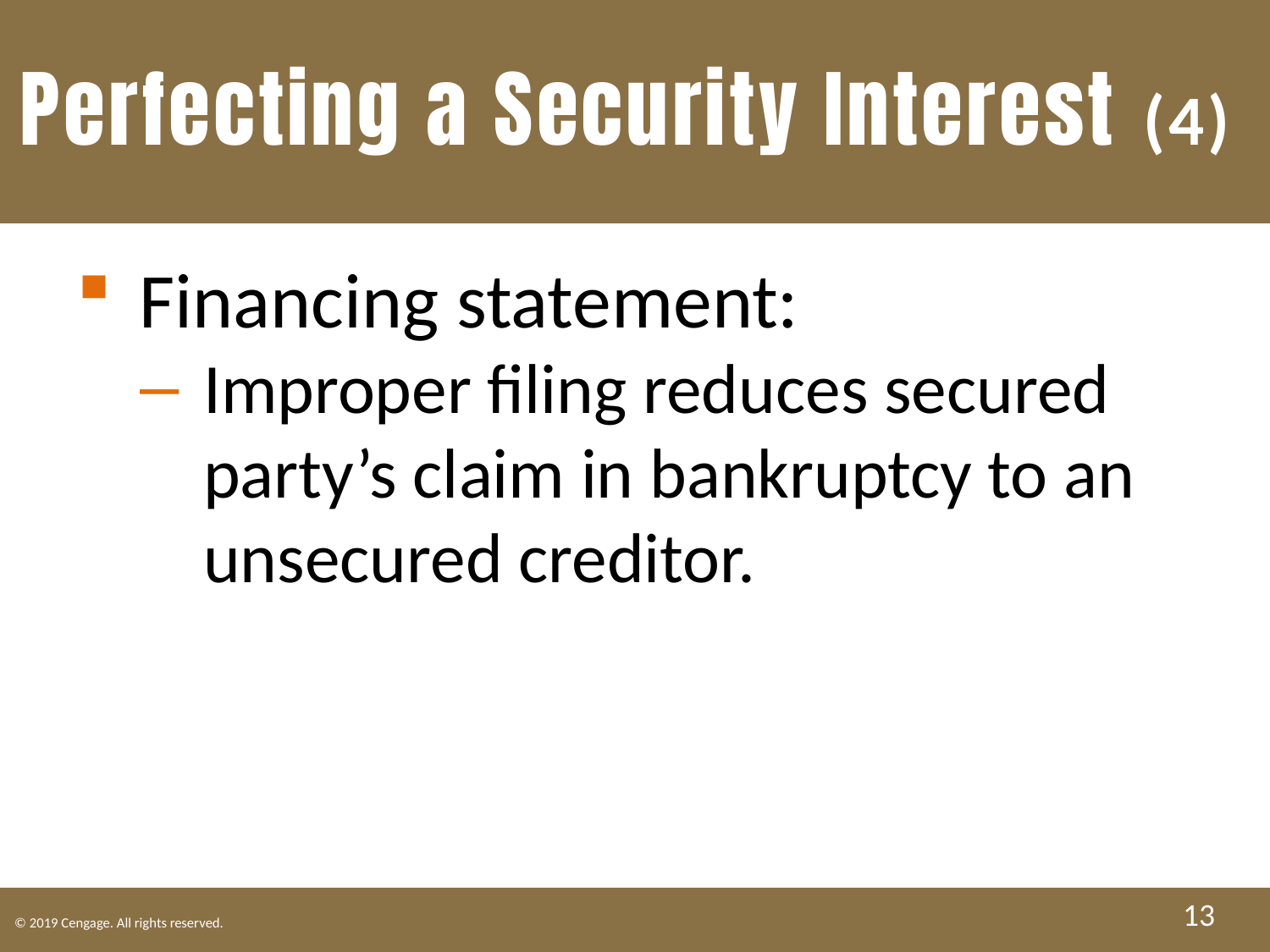

# Perfecting a Security Interest (4)
Financing statement:
Improper filing reduces secured party’s claim in bankruptcy to an unsecured creditor.